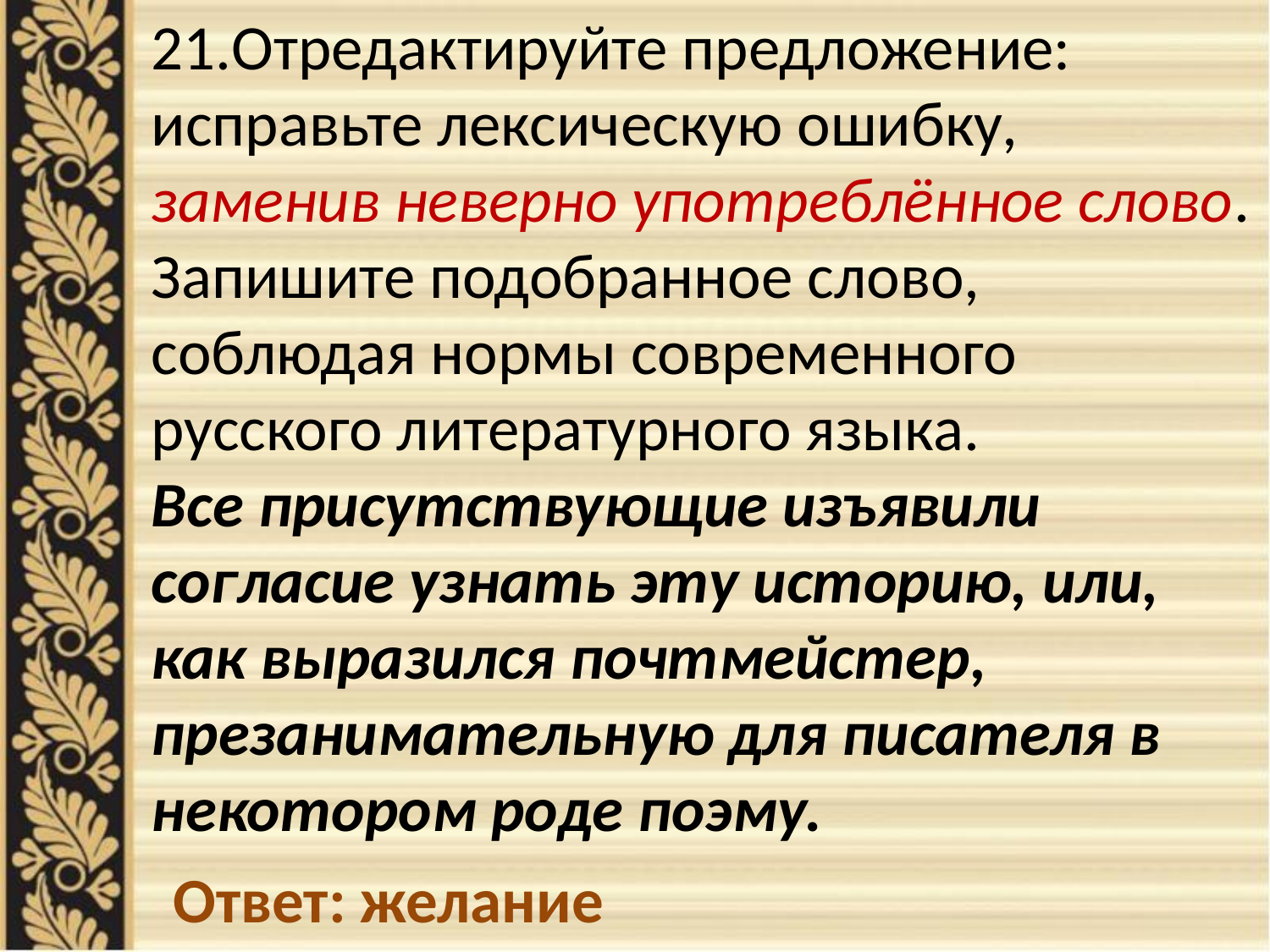

21.Отредактируйте предложение: исправьте лексическую ошибку, заменив неверно употреблённое слово. Запишите подобранное слово, соблюдая нормы современного русского литературного языка.
Все присутствующие изъявили согласие узнать эту историю, или, как выразился почтмейстер, презанимательную для писателя в некотором роде поэму.
Ответ: желание